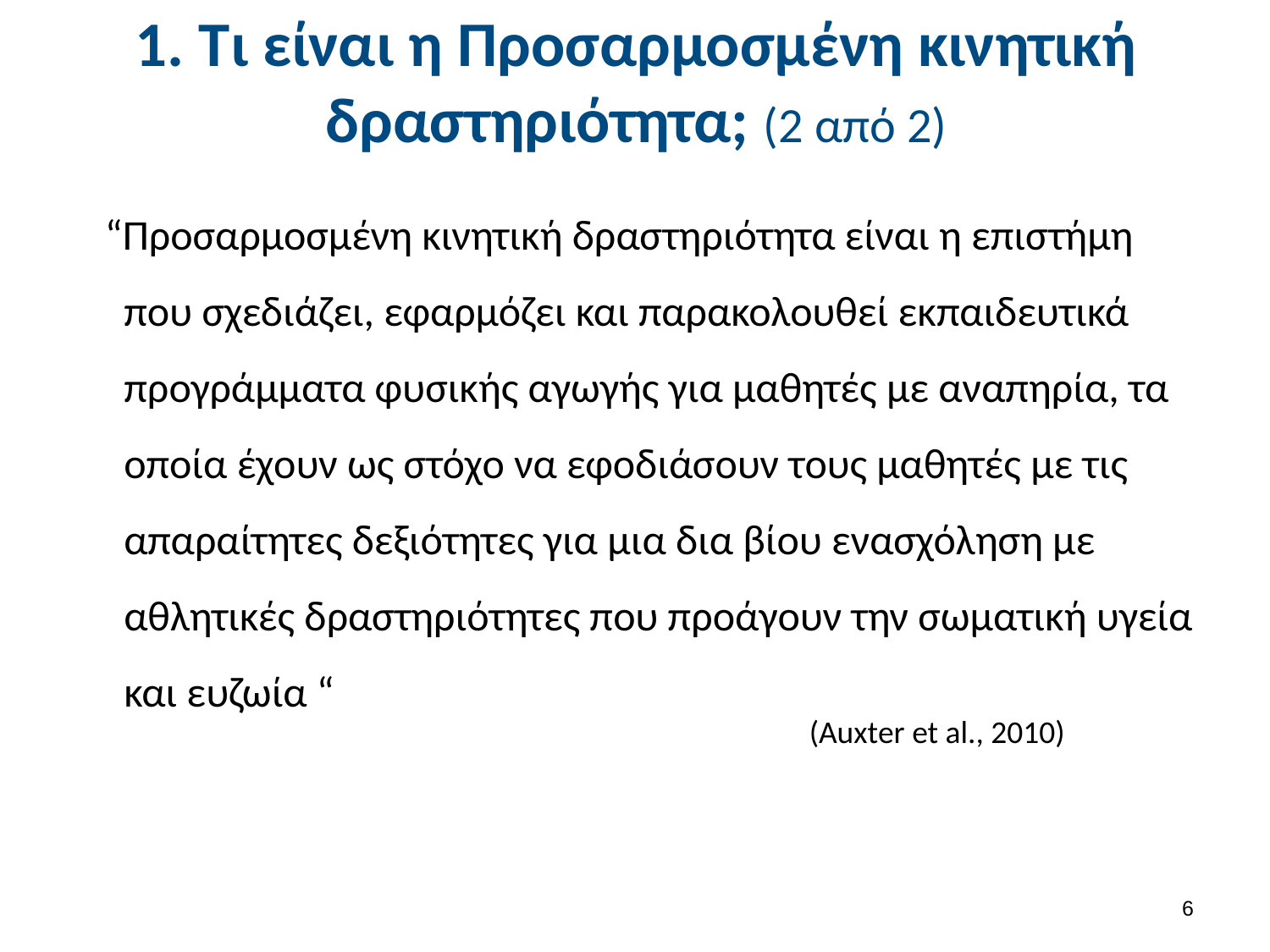

# 1. Τι είναι η Προσαρμοσμένη κινητική δραστηριότητα; (2 από 2)
   “Προσαρμοσμένη κινητική δραστηριότητα είναι η επιστήμη που σχεδιάζει, εφαρμόζει και παρακολουθεί εκπαιδευτικά προγράμματα φυσικής αγωγής για μαθητές με αναπηρία, τα οποία έχουν ως στόχο να εφοδιάσουν τους μαθητές με τις απαραίτητες δεξιότητες για μια δια βίου ενασχόληση με αθλητικές δραστηριότητες που προάγουν την σωματική υγεία και ευζωία “

(Auxter et al., 2010)
6